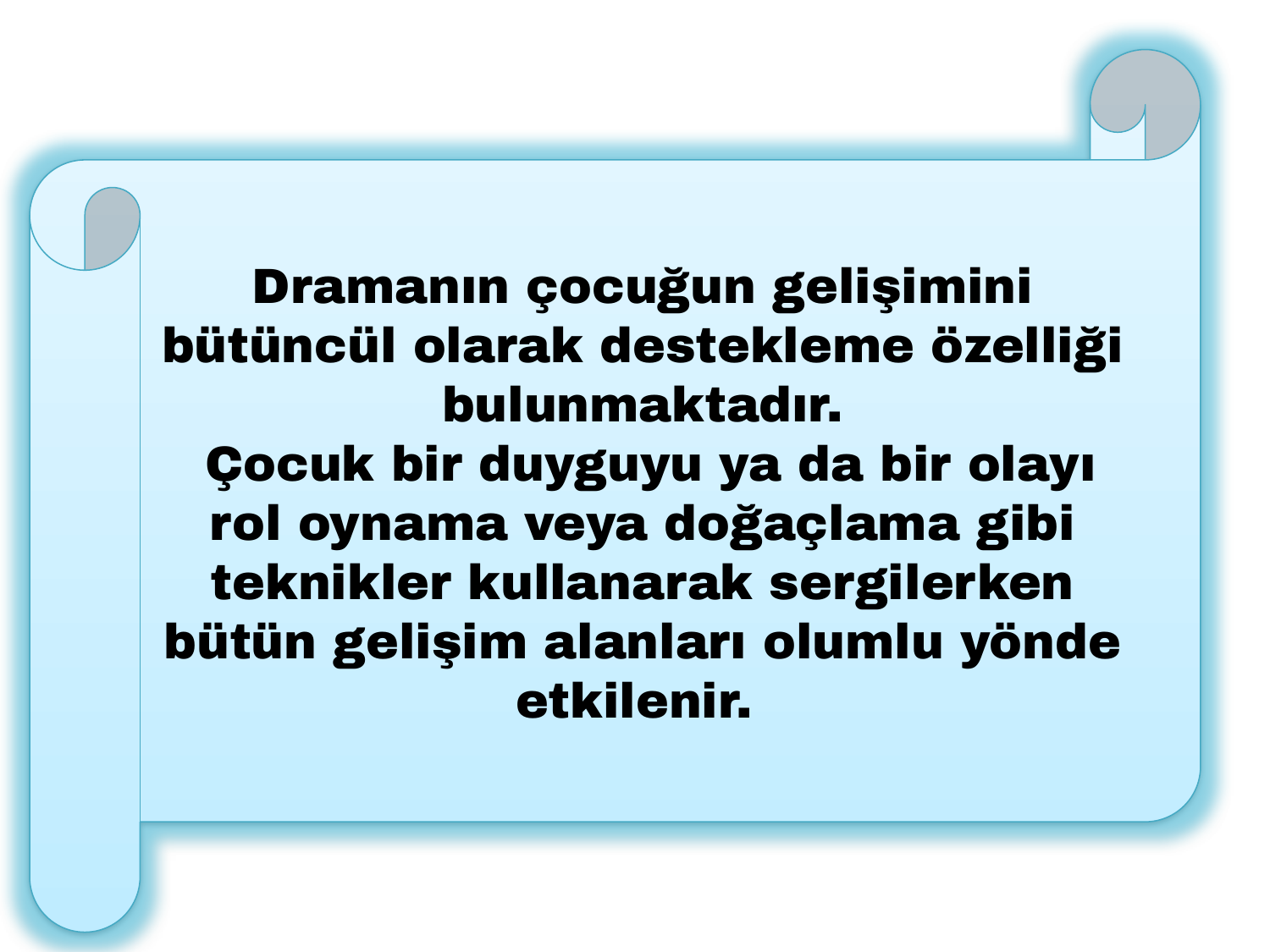

Dramanın çocuğun gelişimini bütüncül olarak destekleme özelliği bulunmaktadır.
 Çocuk bir duyguyu ya da bir olayı rol oynama veya doğaçlama gibi teknikler kullanarak sergilerken bütün gelişim alanları olumlu yönde etkilenir.